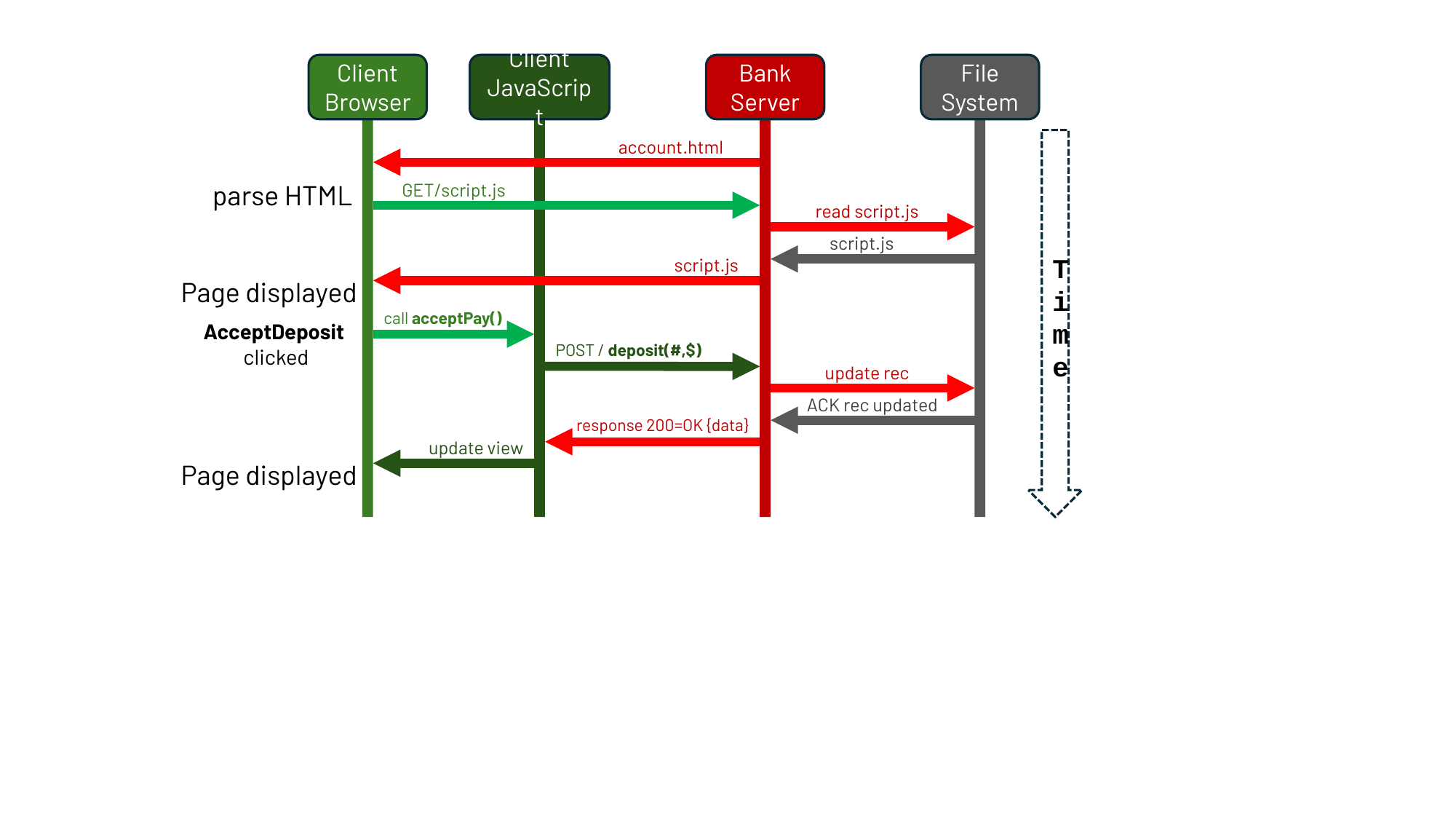

Client
Browser
Client
JavaScript
Bank
Server
File
System

account.html
Time
parse HTML
     GET/script.js
read script.js
script.js
script.js
Page displayed
call acceptPay()
AcceptDeposit
 clicked
POST / deposit(#,$)
update rec
ACK rec updated
response 200=OK {data}
update view
Page displayed